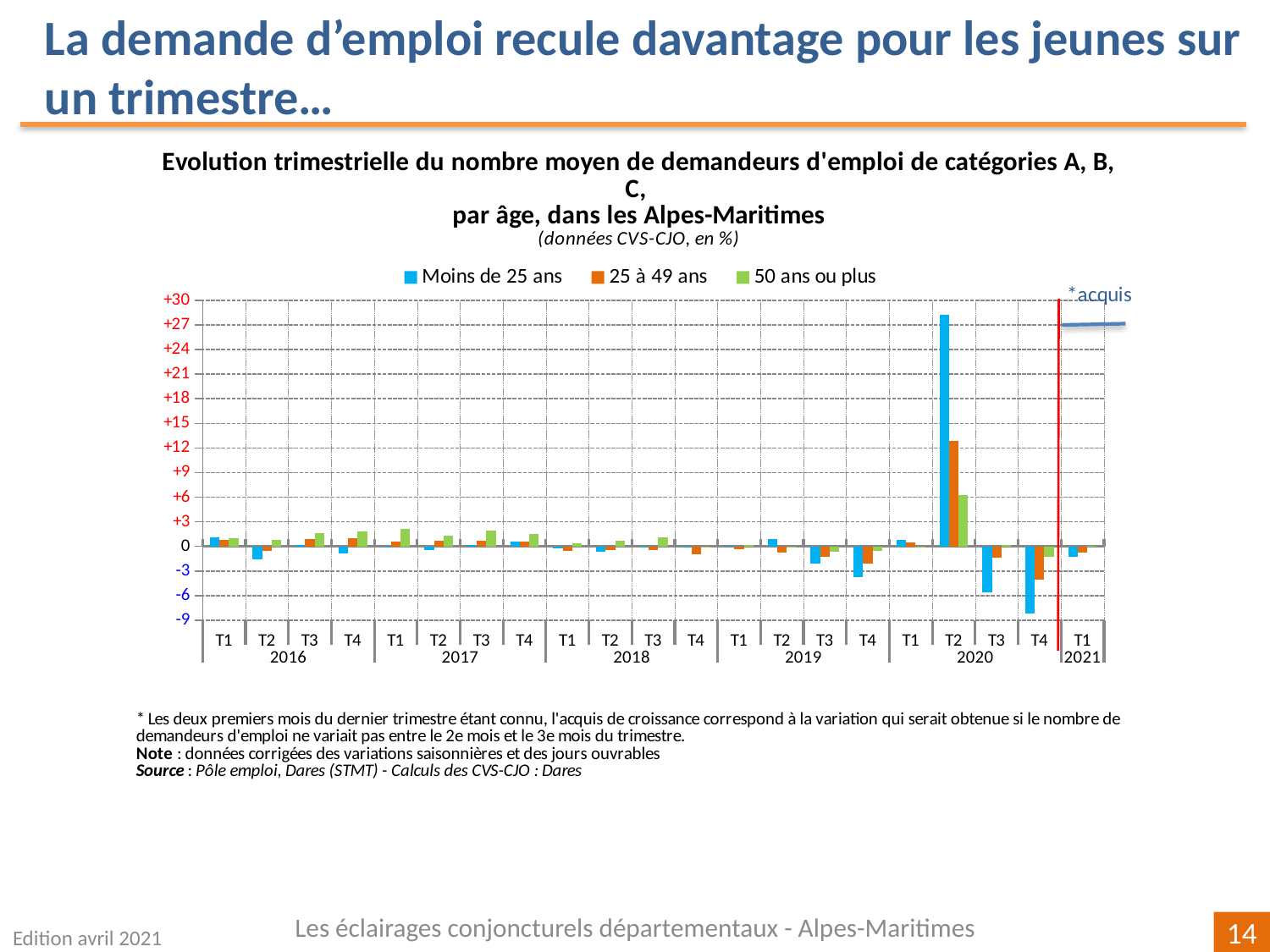

La demande d’emploi recule davantage pour les jeunes sur un trimestre…

### Chart

| Category |  |  |  |
|---|---|---|---|
| T1 | 1.0529482551143055 | 0.8416304527201657 | 1.0210513046766678 |
| T2 | -1.6076213158678132 | -0.550949159938896 | 0.7611679560768803 |
| T3 | 0.1815431164901682 | 0.8611705337063347 | 1.6594427244581933 |
| T4 | -0.8758683177287785 | 0.9571459647596203 | 1.7907175051772528 |
| T1 | -0.0914076782449702 | 0.5709976298211572 | 2.1421732886548694 |
| T2 | -0.3964623360780739 | 0.7445099089448126 | 1.3122437024018607 |
| T3 | 0.15309246785060182 | 0.6645754691902983 | 1.9544350641841124 |
| T4 | 0.6114338122898078 | 0.6337805006865871 | 1.5539927404718545 |
| T1 | -0.27347310847766204 | -0.5720583604492568 | 0.4020998547972665 |
| T2 | -0.6398537477148025 | -0.43811031934547495 | 0.6786071865613641 |
| T3 | -0.09199632014719183 | -0.47184816032235233 | 1.104972375690605 |
| T4 | -0.061387354205033606 | -0.9481702445000684 | -0.05464480874317612 |
| T1 | 0.09213759213759776 | -0.31191180424845477 | 0.19682886823400025 |
| T2 | 0.9205277692543756 | -0.6959054863246439 | -0.0654807377496458 |
| T3 | -2.1283064761325687 | -1.2929161234246034 | -0.6115540024025257 |
| T4 | -3.727865796831309 | -2.1298844248761717 | -0.516426766289424 |
| T1 | 0.8067118425298503 | 0.5285947252994472 | 0.011044842058760551 |
| T2 | 28.265044814340577 | 12.826536890977236 | 6.28382109331862 |
| T3 | -5.615173446468679 | -1.4129895884977706 | 0.17664172901081798 |
| T4 | -8.14383923849814 | -4.043248679909473 | -1.2239394253708236 |
| T1 | -1.2665515256188753 | -0.7599182432786566 | 0.06300535545520347 |
Les éclairages conjoncturels départementaux - Alpes-Maritimes
Edition avril 2021
14